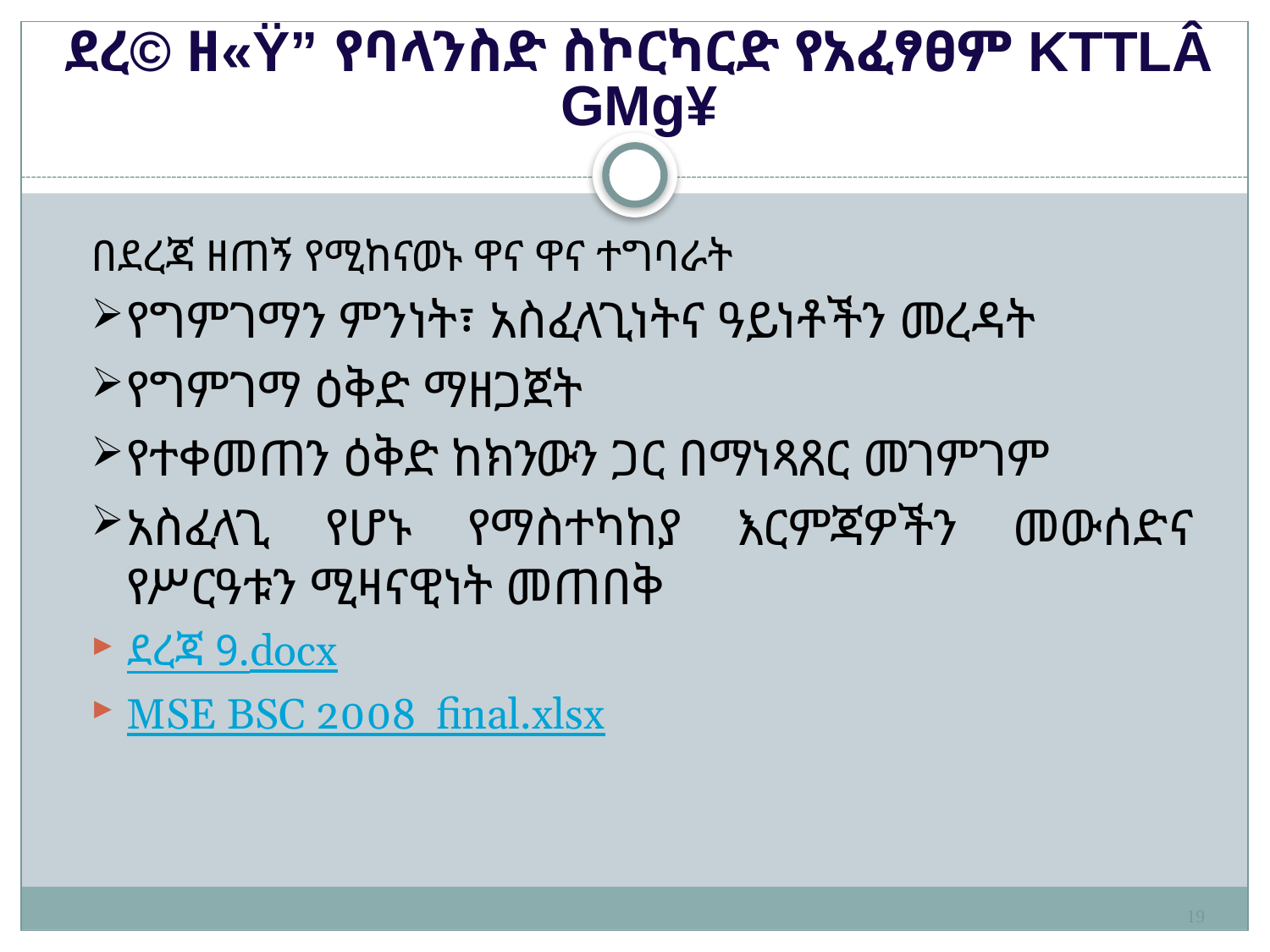

# ደረ© ዘ«Ÿ” የባላንስድ ስኮርካርድ የአፈፃፀም KTTLÂ GMg¥
በደረጃ ዘጠኝ የሚከናወኑ ዋና ዋና ተግባራት
የግምገማን ምንነት፣ አስፈላጊነትና ዓይነቶችን መረዳት
የግምገማ ዕቅድ ማዘጋጀት
የተቀመጠን ዕቅድ ከክንውን ጋር በማነጻጸር መገምገም
አስፈላጊ የሆኑ የማስተካከያ እርምጃዎችን መውሰድና የሥርዓቱን ሚዛናዊነት መጠበቅ
ደረጃ 9.docx
MSE BSC 2008  final.xlsx
19